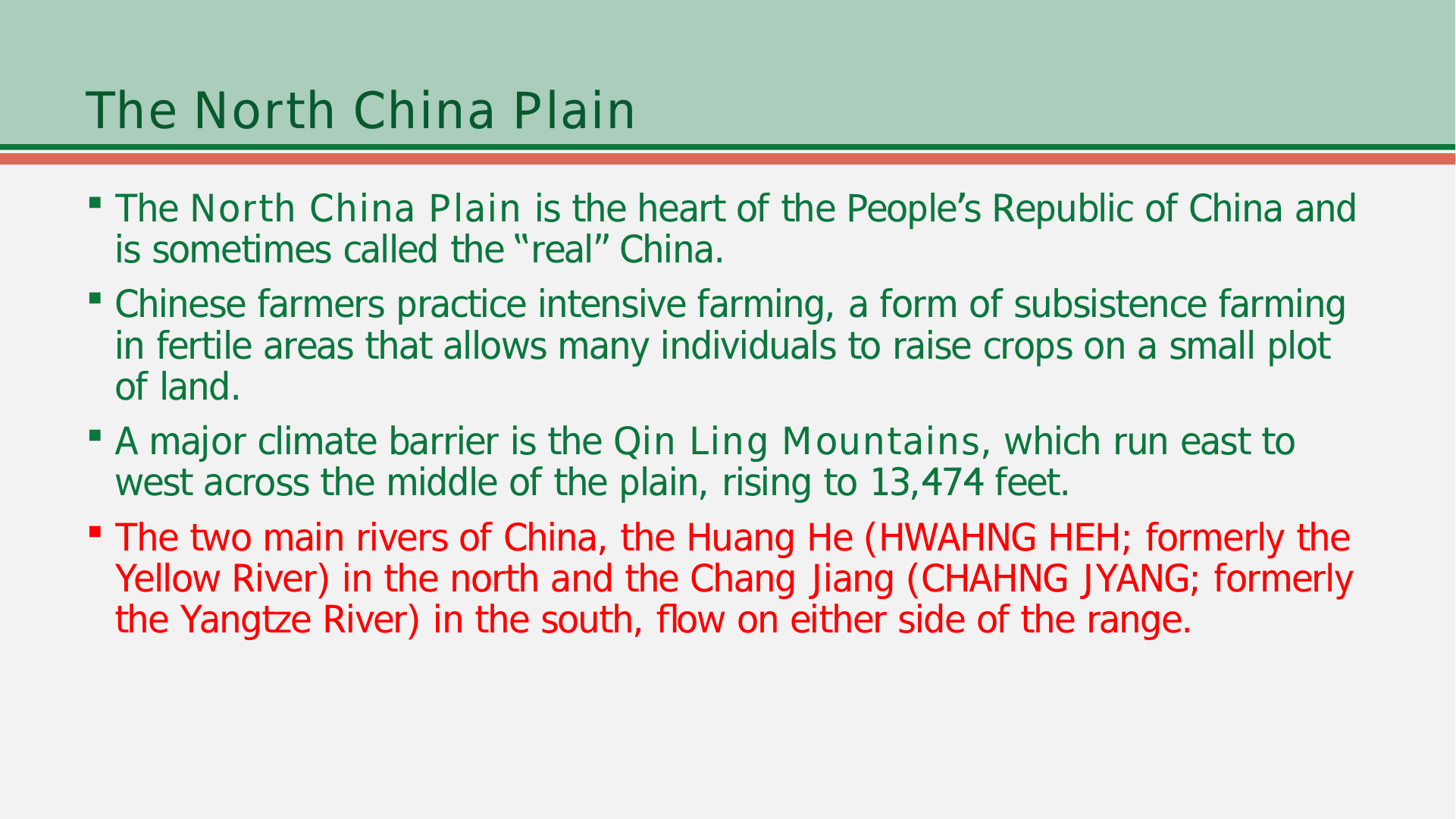

# The North China Plain
The North China Plain is the heart of the People’s Republic of China and is sometimes called the “real” China.
Chinese farmers practice intensive farming, a form of subsistence farming in fertile areas that allows many individuals to raise crops on a small plot of land.
A major climate barrier is the Qin Ling Mountains, which run east to west across the middle of the plain, rising to 13,474 feet.
The two main rivers of China, the Huang He (HWAHNG HEH; formerly the Yellow River) in the north and the Chang Jiang (CHAHNG JYANG; formerly the Yangtze River) in the south, flow on either side of the range.